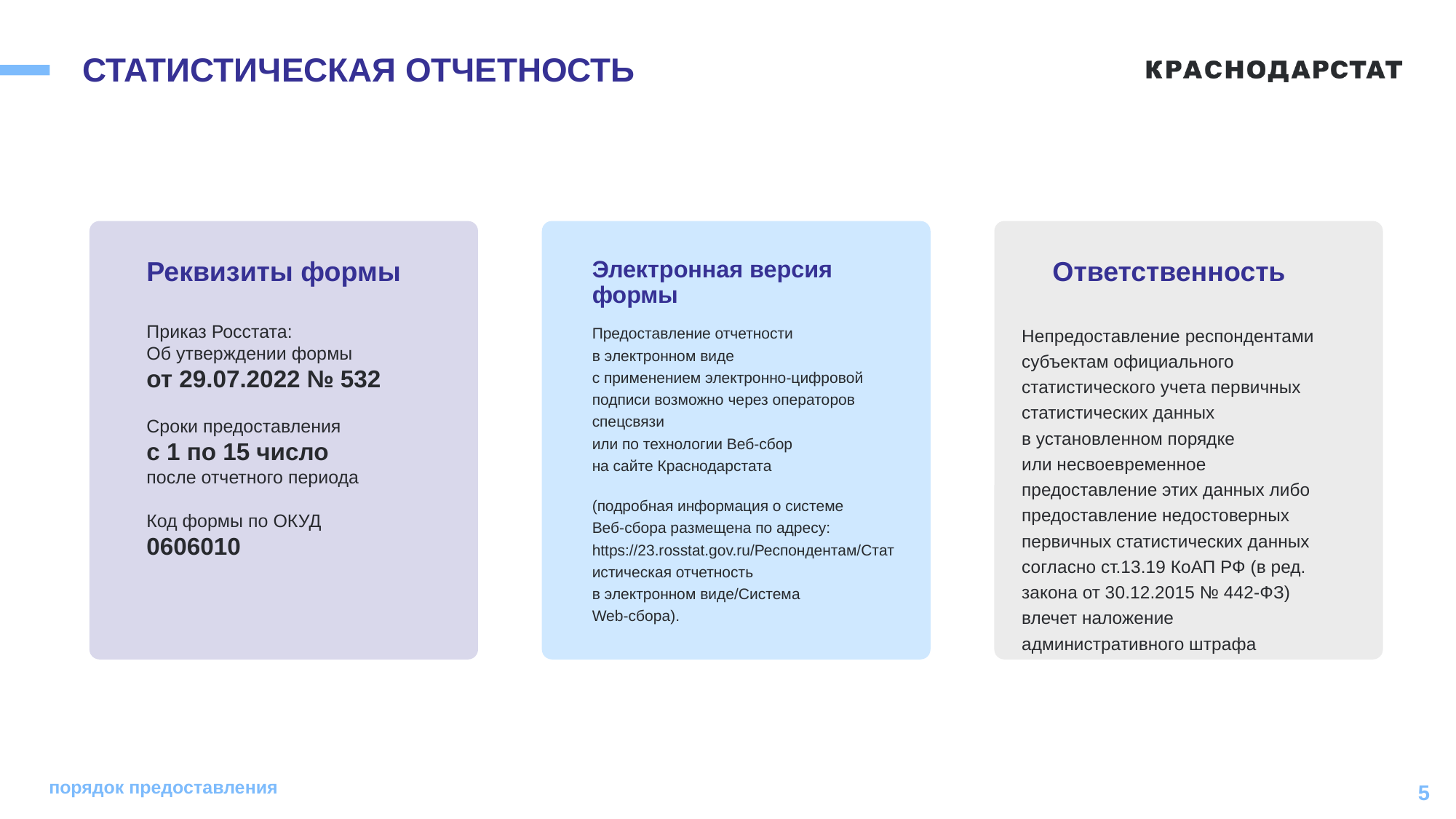

# СТАТИСТИЧЕСКАЯ ОТЧЕТНОСТЬ
Реквизиты формы

Электронная версия формы

Ответственность

Приказ Росстата:
Об утверждении формы
от 29.07.2022 № 532

Сроки предоставления
с 1 по 15 число
после отчетного периода

Код формы по ОКУД
0606010
Предоставление отчетности
в электронном виде
с применением электронно-цифровой подписи возможно через операторов спецсвязи
или по технологии Веб-сбор
на сайте Краснодарстата
(подробная информация о системе
Веб-сбора размещена по адресу: https://23.rosstat.gov.ru/Респондентам/Статистическая отчетность
в электронном виде/Система
Web-сбора).

Непредоставление респондентами субъектам официального статистического учета первичных статистических данных
в установленном порядке
или несвоевременное предоставление этих данных либо предоставление недостоверных первичных статистических данных согласно ст.13.19 КоАП РФ (в ред. закона от 30.12.2015 № 442-ФЗ) влечет наложение административного штрафа

порядок предоставления